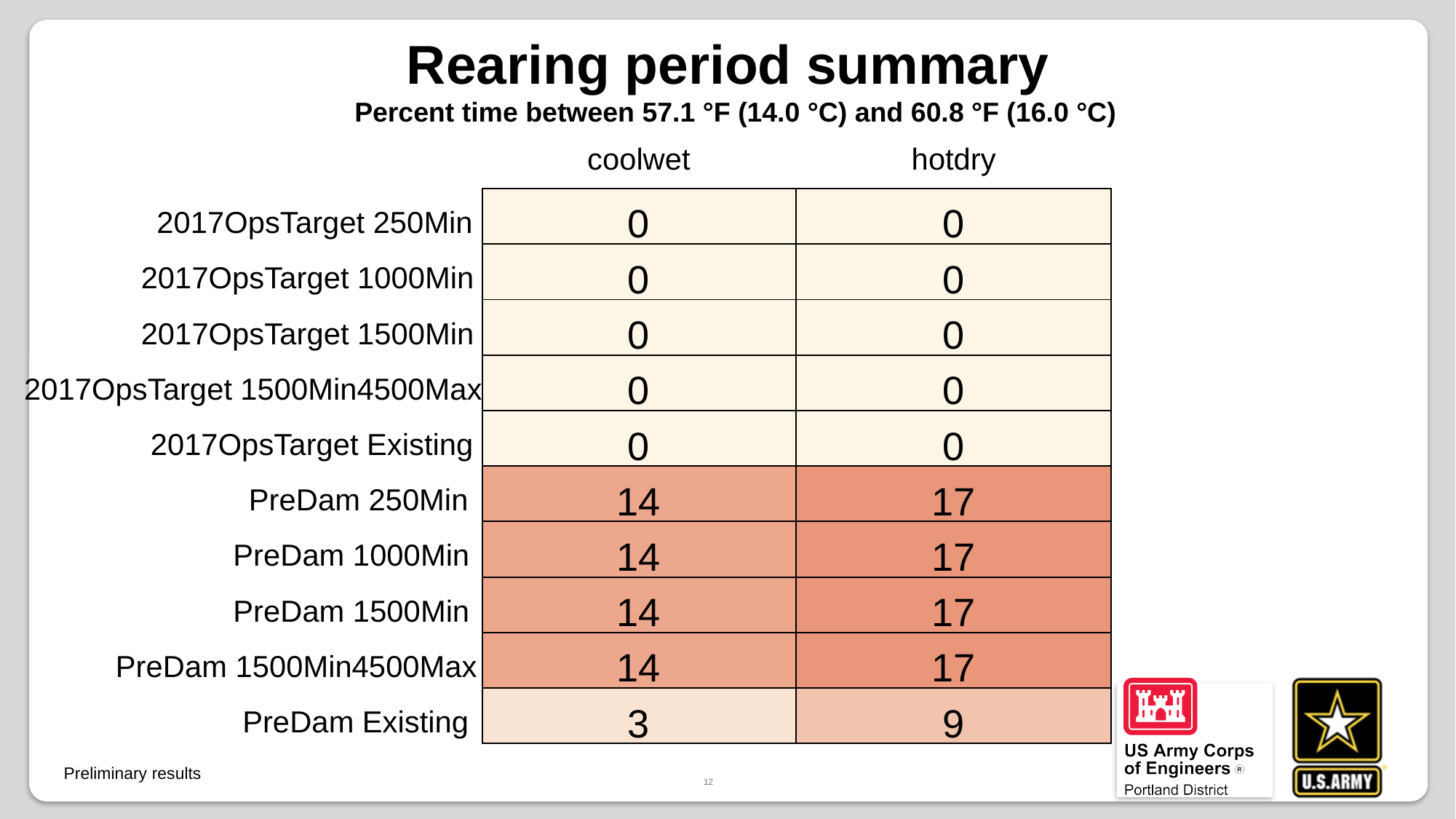

Rearing period summary
Percent time between 57.1 °F (14.0 °C) and 60.8 °F (16.0 °C)

coolwet
hotdry

0
0
 2017OpsTarget 250Min

0
0
 2017OpsTarget 1000Min

0
0
 2017OpsTarget 1500Min

0
0
 2017OpsTarget 1500Min4500Max

0
0
 2017OpsTarget Existing

14
17
 PreDam 250Min

14
17
 PreDam 1000Min

14
17
 PreDam 1500Min

14
17
 PreDam 1500Min4500Max

3
9
 PreDam Existing
Preliminary results
12